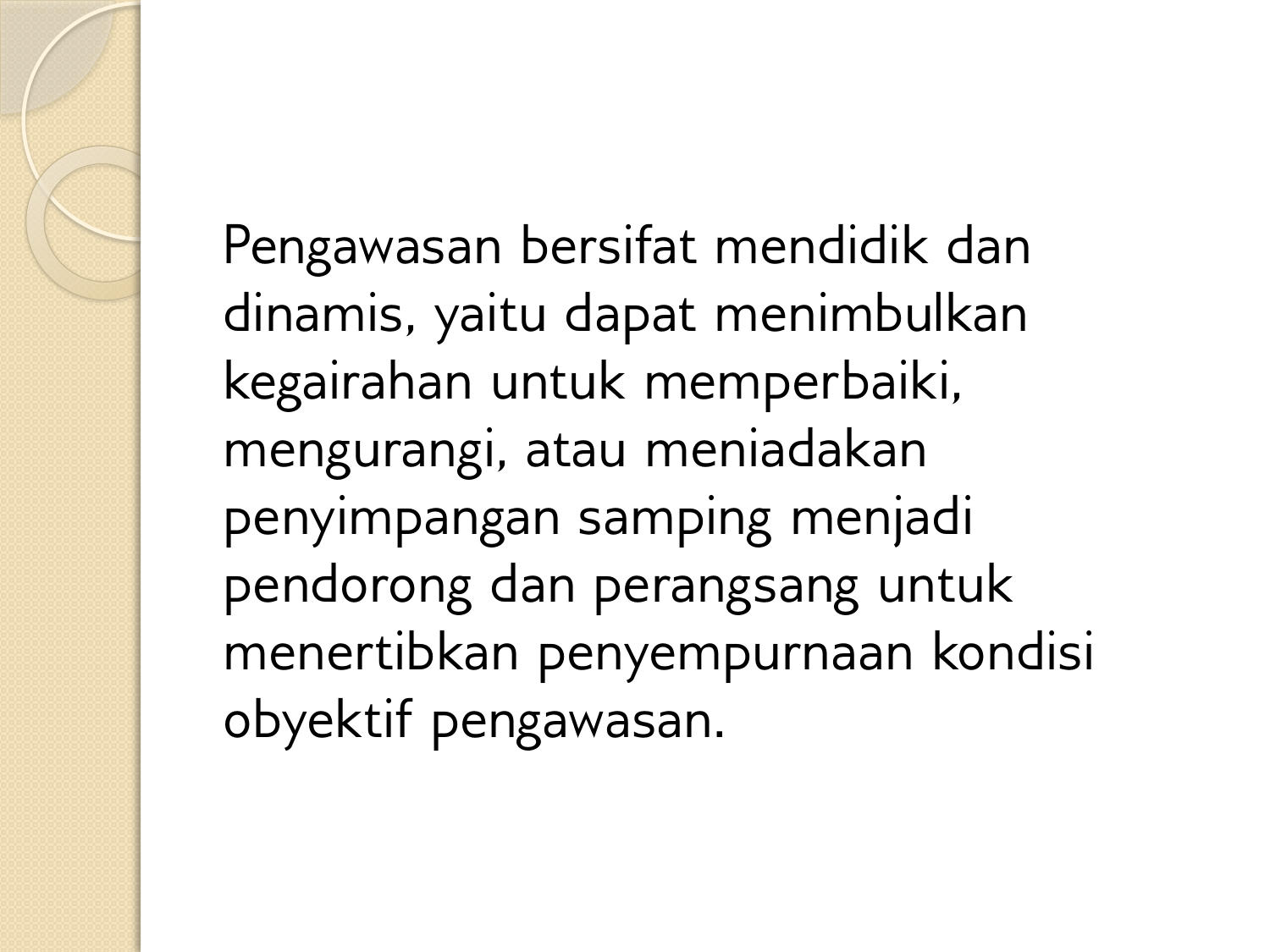

#
Pengawasan bersifat mendidik dan dinamis, yaitu dapat menimbulkan kegairahan untuk memperbaiki, mengurangi, atau meniadakan penyimpangan samping menjadi pendorong dan perangsang untuk menertibkan penyempurnaan kondisi obyektif pengawasan.